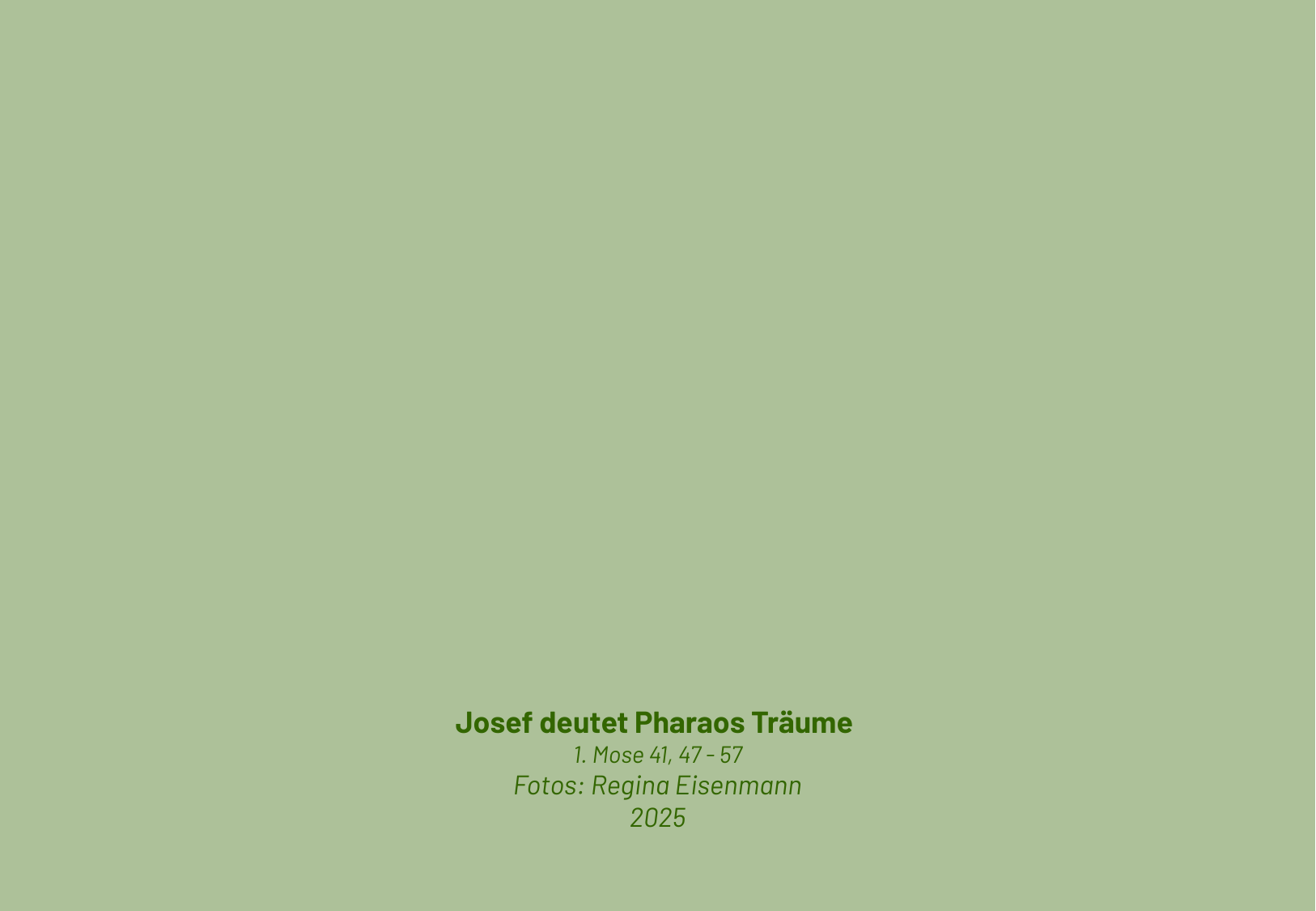

Josef deutet Pharaos Träume
1. Mose 41, 47 - 57
Fotos: Regina Eisenmann
2025